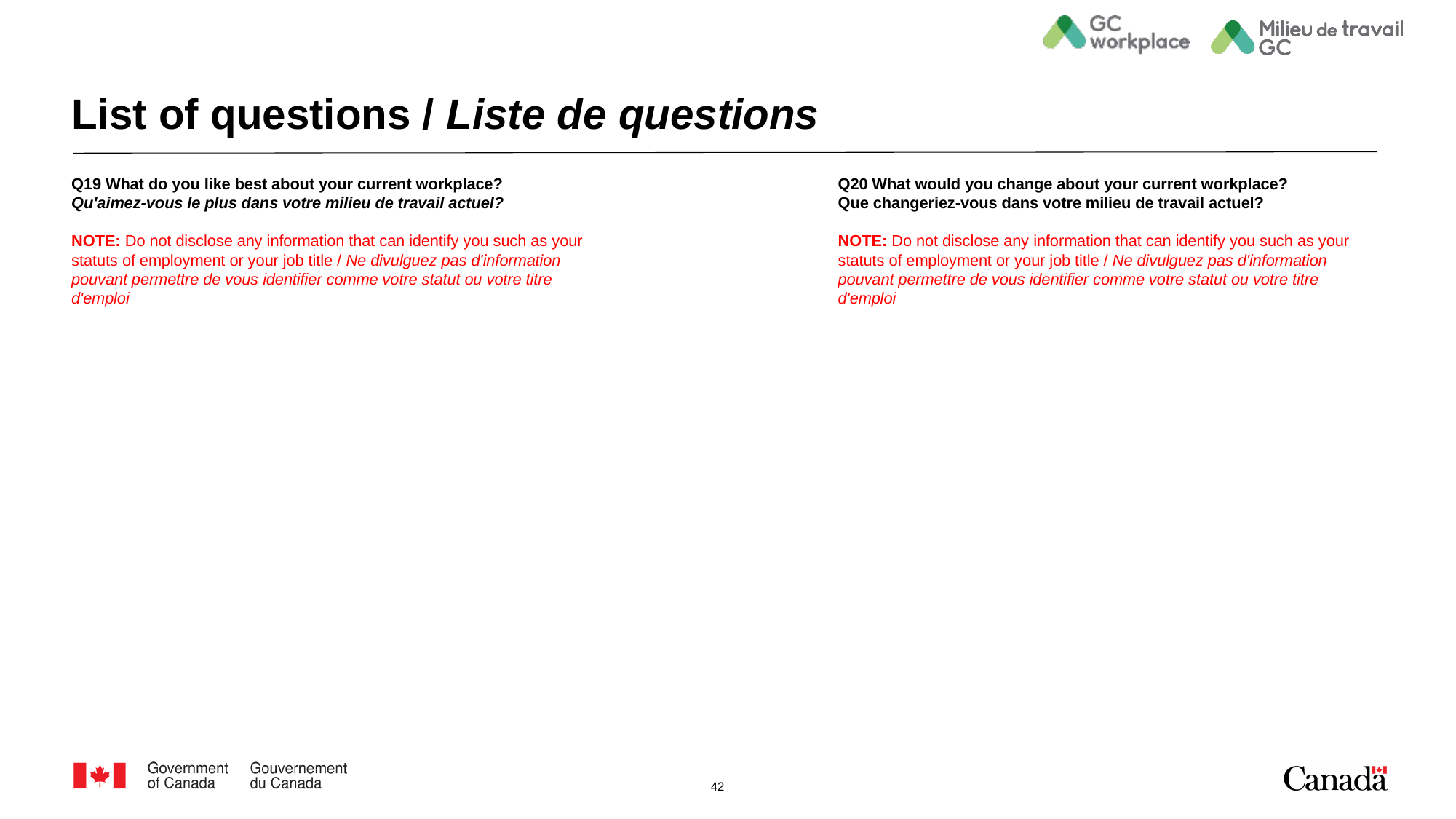

# List of questions / Liste de questions
Q19 What do you like best about your current workplace?
Qu'aimez-vous le plus dans votre milieu de travail actuel?

NOTE: Do not disclose any information that can identify you such as your statuts of employment or your job title / Ne divulguez pas d'information pouvant permettre de vous identifier comme votre statut ou votre titre d'emploi

Q20 What would you change about your current workplace?
Que changeriez-vous dans votre milieu de travail actuel?

NOTE: Do not disclose any information that can identify you such as your statuts of employment or your job title / Ne divulguez pas d'information pouvant permettre de vous identifier comme votre statut ou votre titre d'emploi